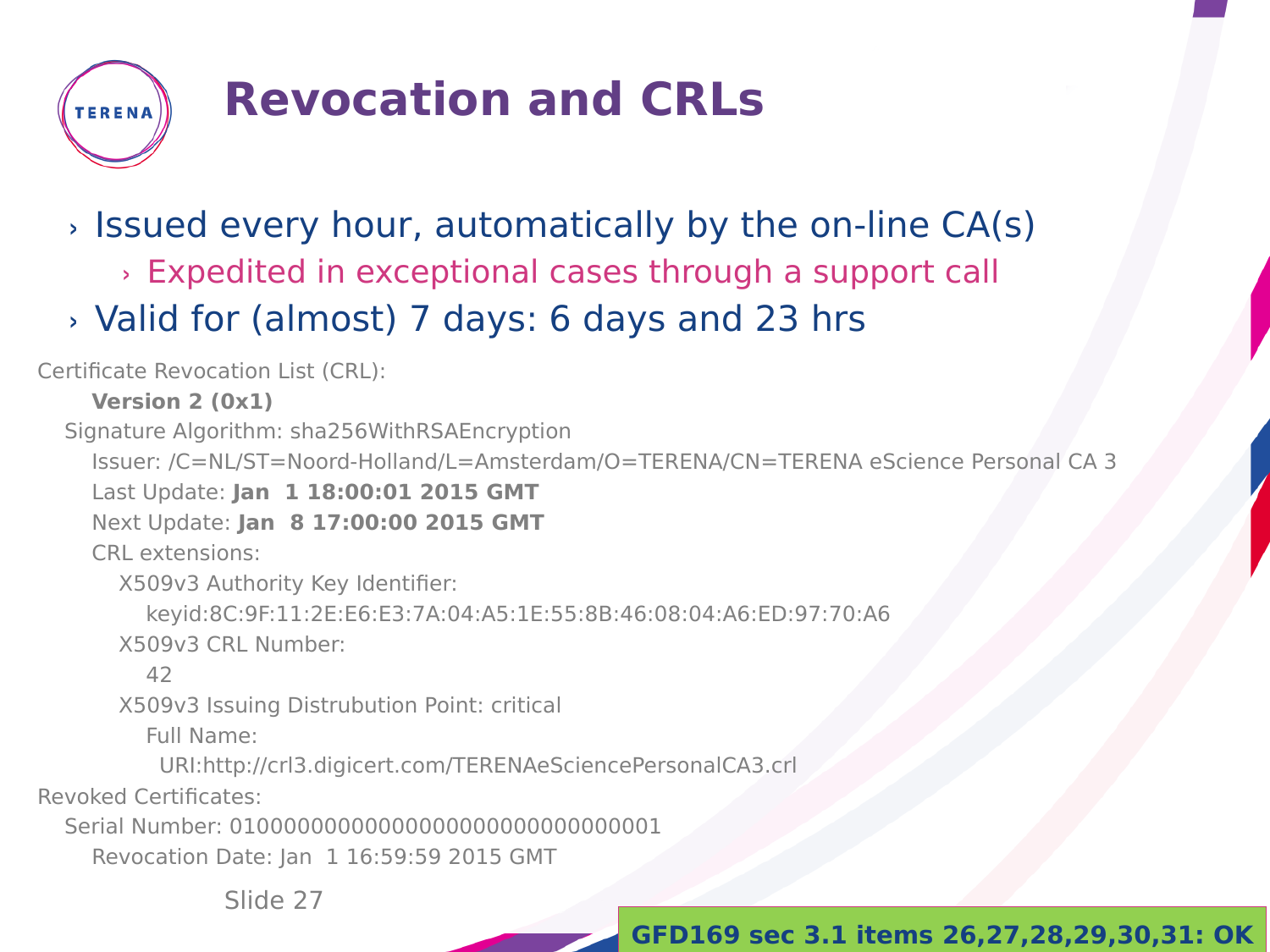

# Revocation and CRLs
Issued every hour, automatically by the on-line CA(s)
Expedited in exceptional cases through a support call
Valid for (almost) 7 days: 6 days and 23 hrs
Certificate Revocation List (CRL):
        Version 2 (0x1)
    Signature Algorithm: sha256WithRSAEncryption
        Issuer: /C=NL/ST=Noord-Holland/L=Amsterdam/O=TERENA/CN=TERENA eScience Personal CA 3
        Last Update: Jan  1 18:00:01 2015 GMT
        Next Update: Jan  8 17:00:00 2015 GMT
        CRL extensions:
            X509v3 Authority Key Identifier:
                keyid:8C:9F:11:2E:E6:E3:7A:04:A5:1E:55:8B:46:08:04:A6:ED:97:70:A6
            X509v3 CRL Number:
                42
            X509v3 Issuing Distrubution Point: critical
                Full Name:
                  URI:http://crl3.digicert.com/TERENAeSciencePersonalCA3.crl
Revoked Certificates:
    Serial Number: 01000000000000000000000000000001
        Revocation Date: Jan  1 16:59:59 2015 GMT

Slide 27
GFD169 sec 3.1 items 26,27,28,29,30,31: OK